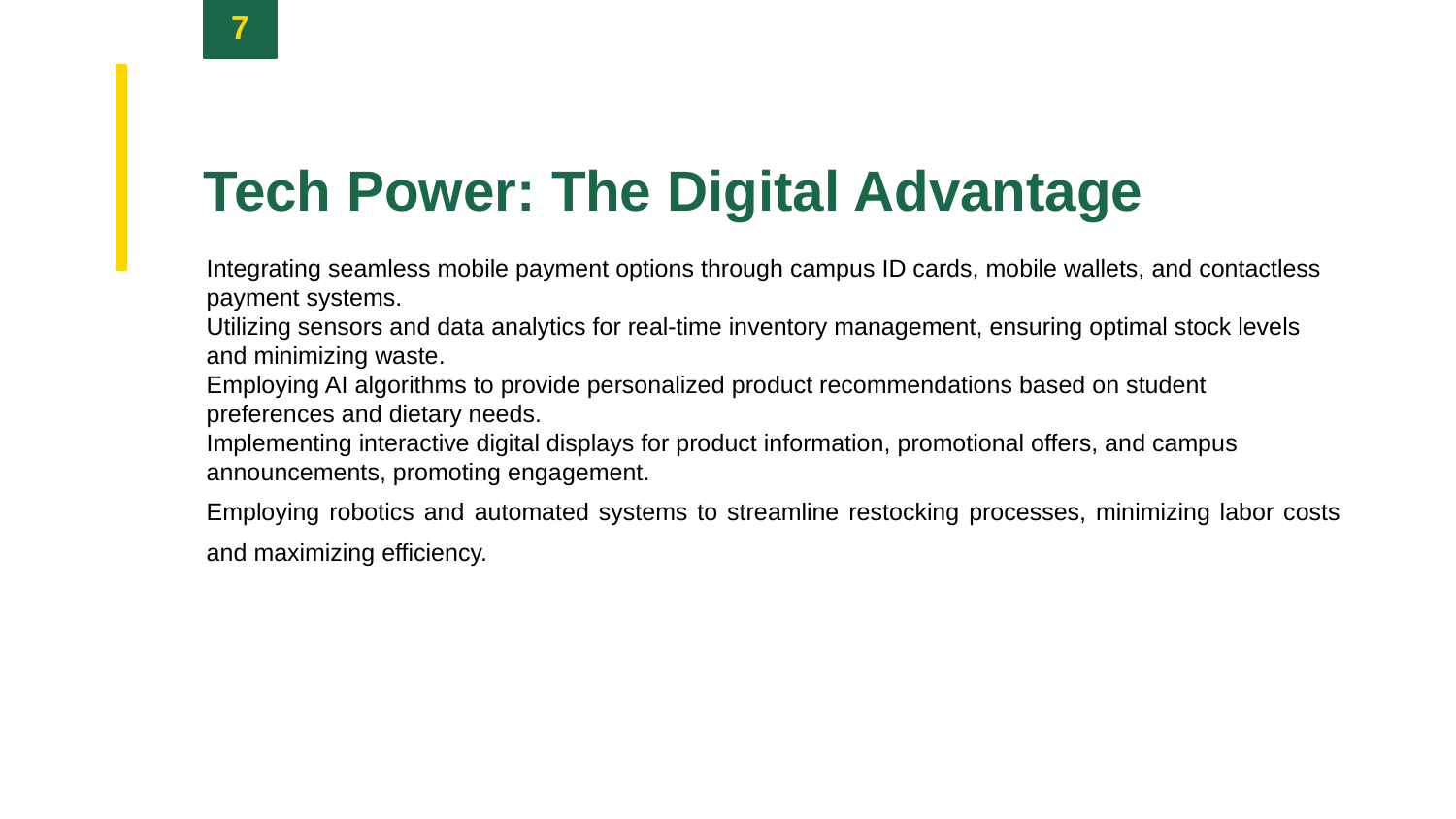

7

Tech Power: The Digital Advantage
Integrating seamless mobile payment options through campus ID cards, mobile wallets, and contactless payment systems.
Utilizing sensors and data analytics for real-time inventory management, ensuring optimal stock levels and minimizing waste.
Employing AI algorithms to provide personalized product recommendations based on student preferences and dietary needs.
Implementing interactive digital displays for product information, promotional offers, and campus announcements, promoting engagement.
Employing robotics and automated systems to streamline restocking processes, minimizing labor costs and maximizing efficiency.